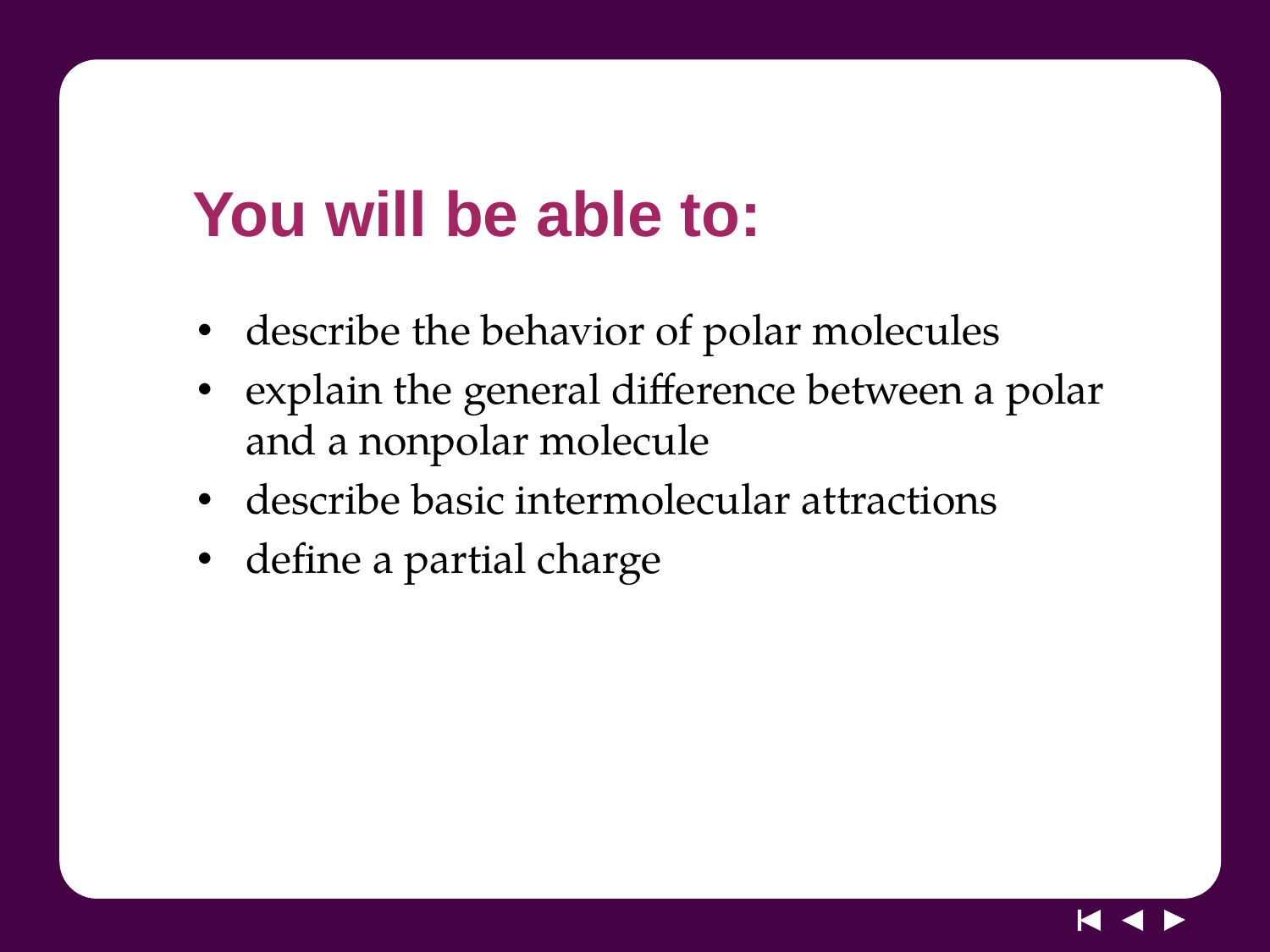

# You will be able to:
describe the behavior of polar molecules
explain the general difference between a polar and a nonpolar molecule
describe basic intermolecular attractions
define a partial charge